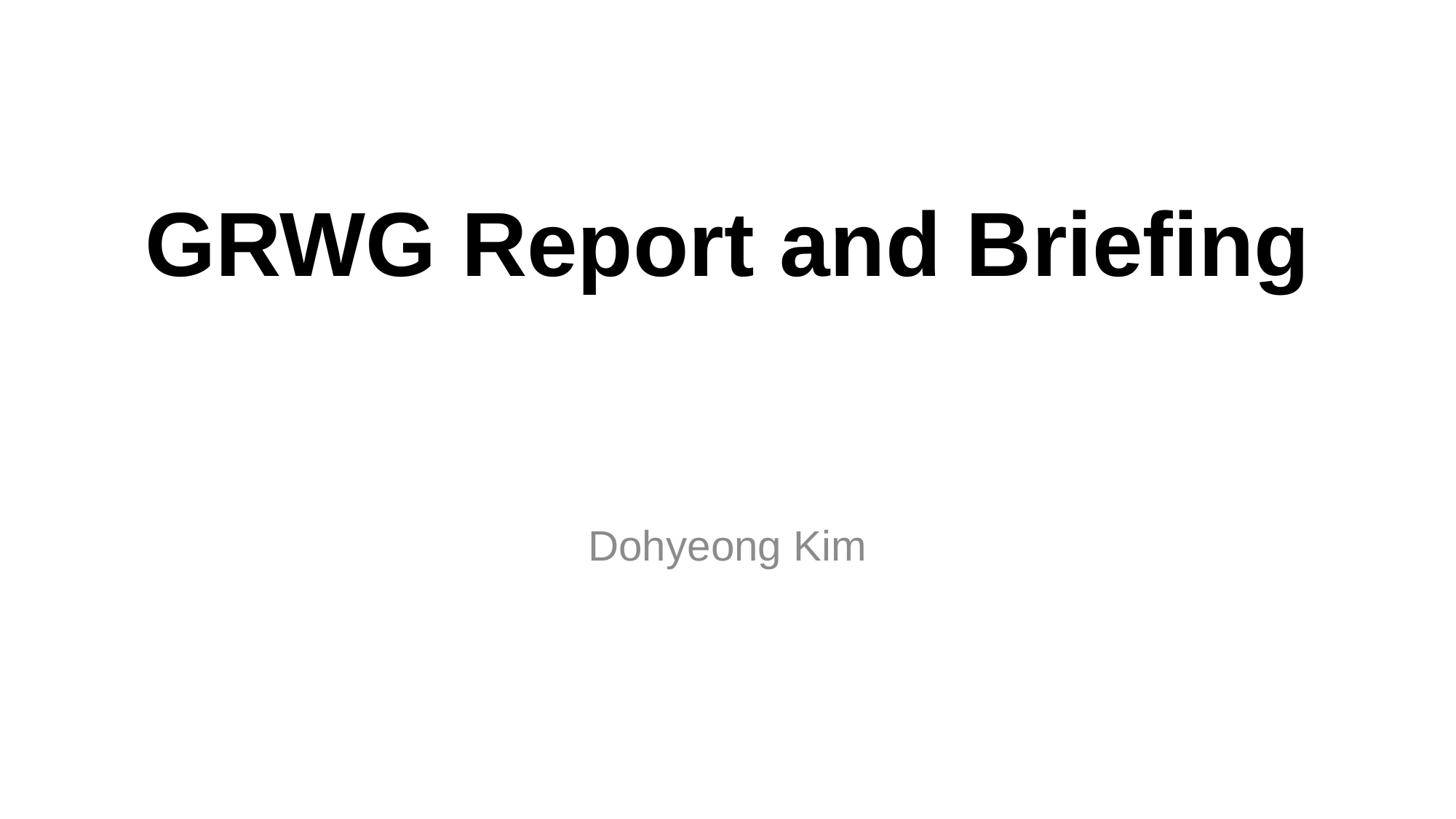

# GRWG Report and Briefing
Dohyeong Kim